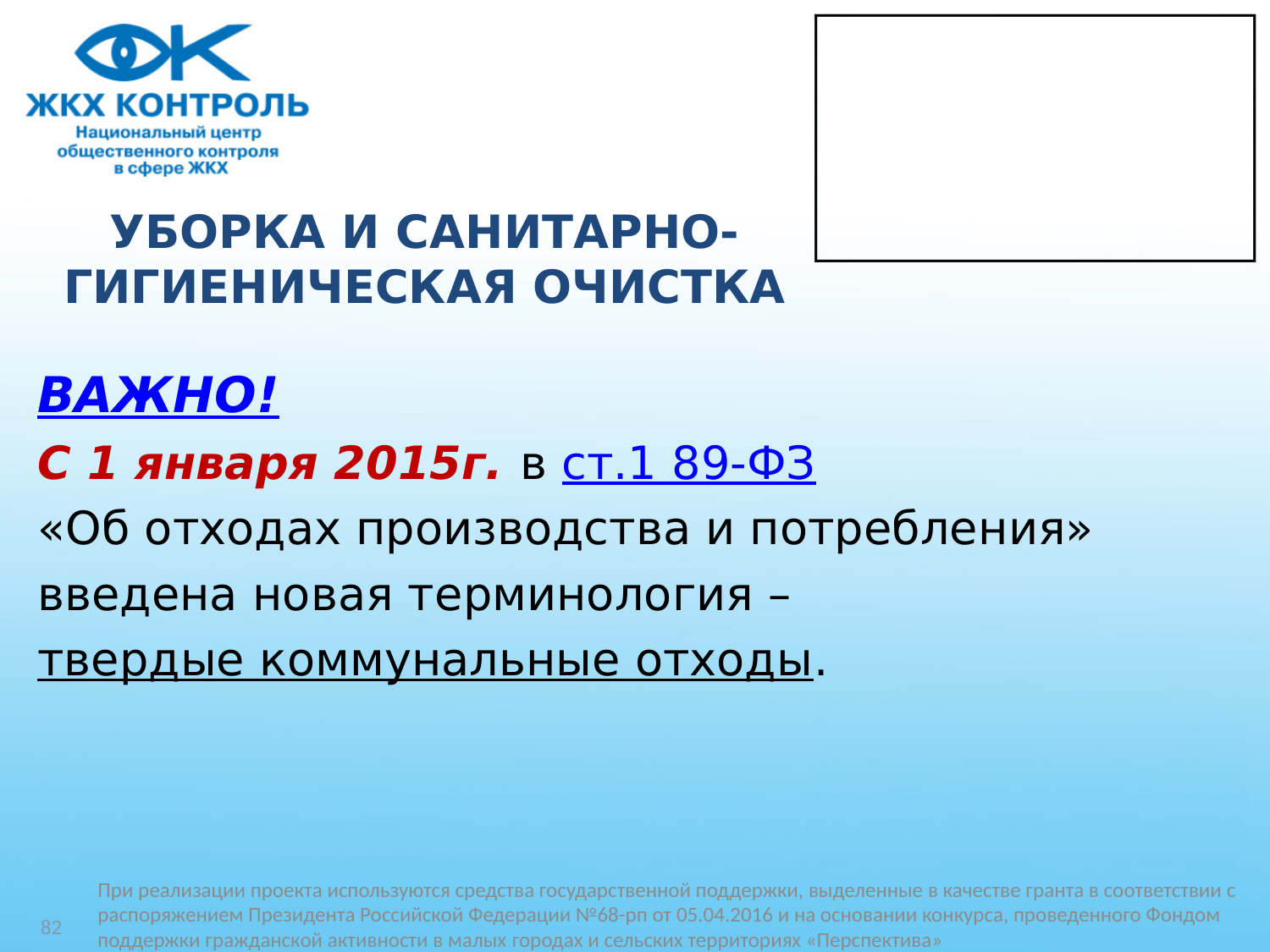

# УБОРКА И САНИТАРНО-ГИГИЕНИЧЕСКАЯ ОЧИСТКА
ВАЖНО!
С 1 января 2015г. в ст.1 89-ФЗ
«Об отходах производства и потребления»
введена новая терминология –
твердые коммунальные отходы.

82
При реализации проекта используются средства государственной поддержки, выделенные в качестве гранта в соответствии c распоряжением Президента Российской Федерации №68-рп от 05.04.2016 и на основании конкурса, проведенного Фондом поддержки гражданской активности в малых городах и сельских территориях «Перспектива»